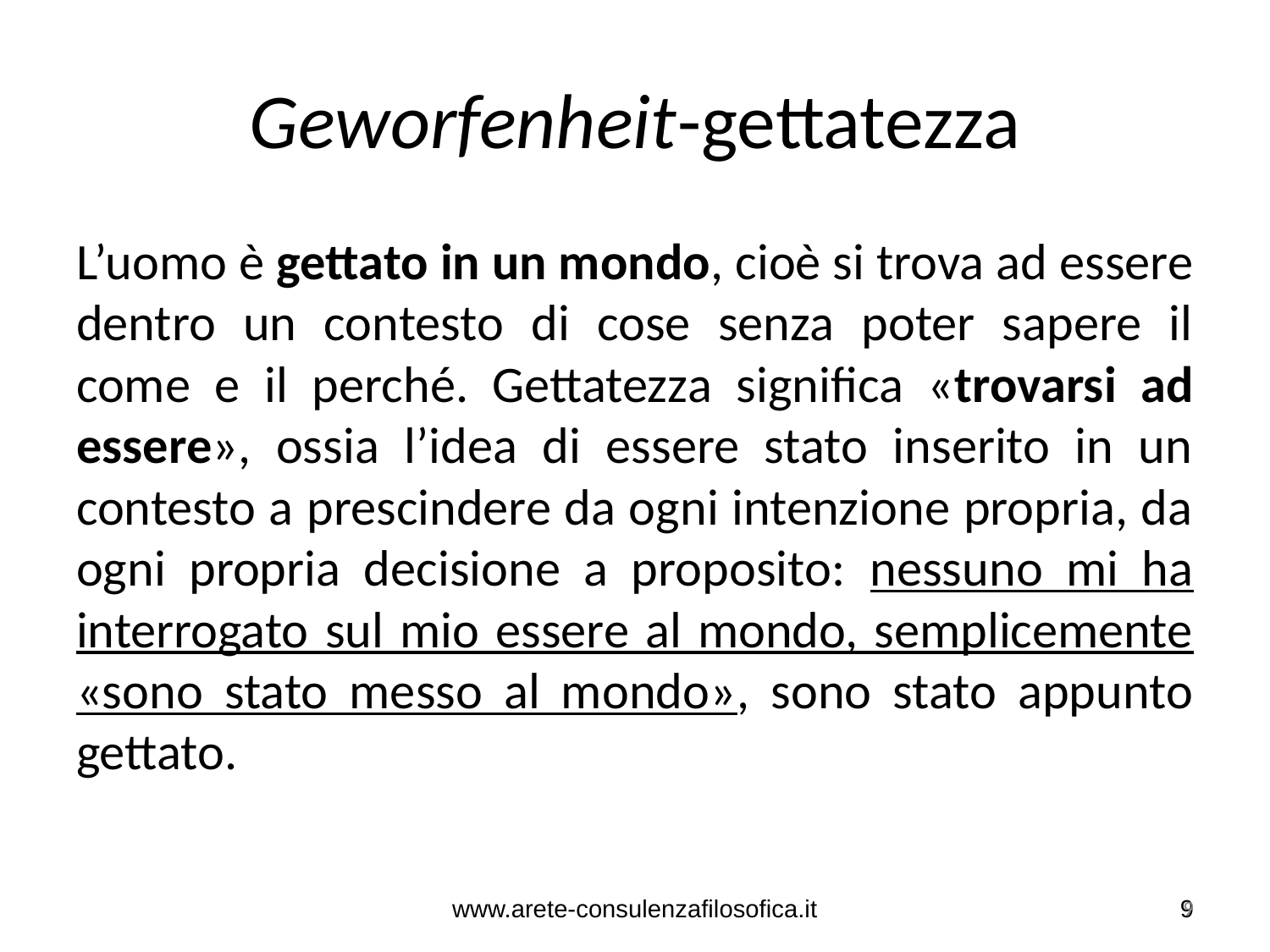

# Geworfenheit-gettatezza
L’uomo è gettato in un mondo, cioè si trova ad essere dentro un contesto di cose senza poter sapere il come e il perché. Gettatezza significa «trovarsi ad essere», ossia l’idea di essere stato inserito in un contesto a prescindere da ogni intenzione propria, da ogni propria decisione a proposito: nessuno mi ha interrogato sul mio essere al mondo, semplicemente «sono stato messo al mondo», sono stato appunto gettato.
www.arete-consulenzafilosofica.it
9
9